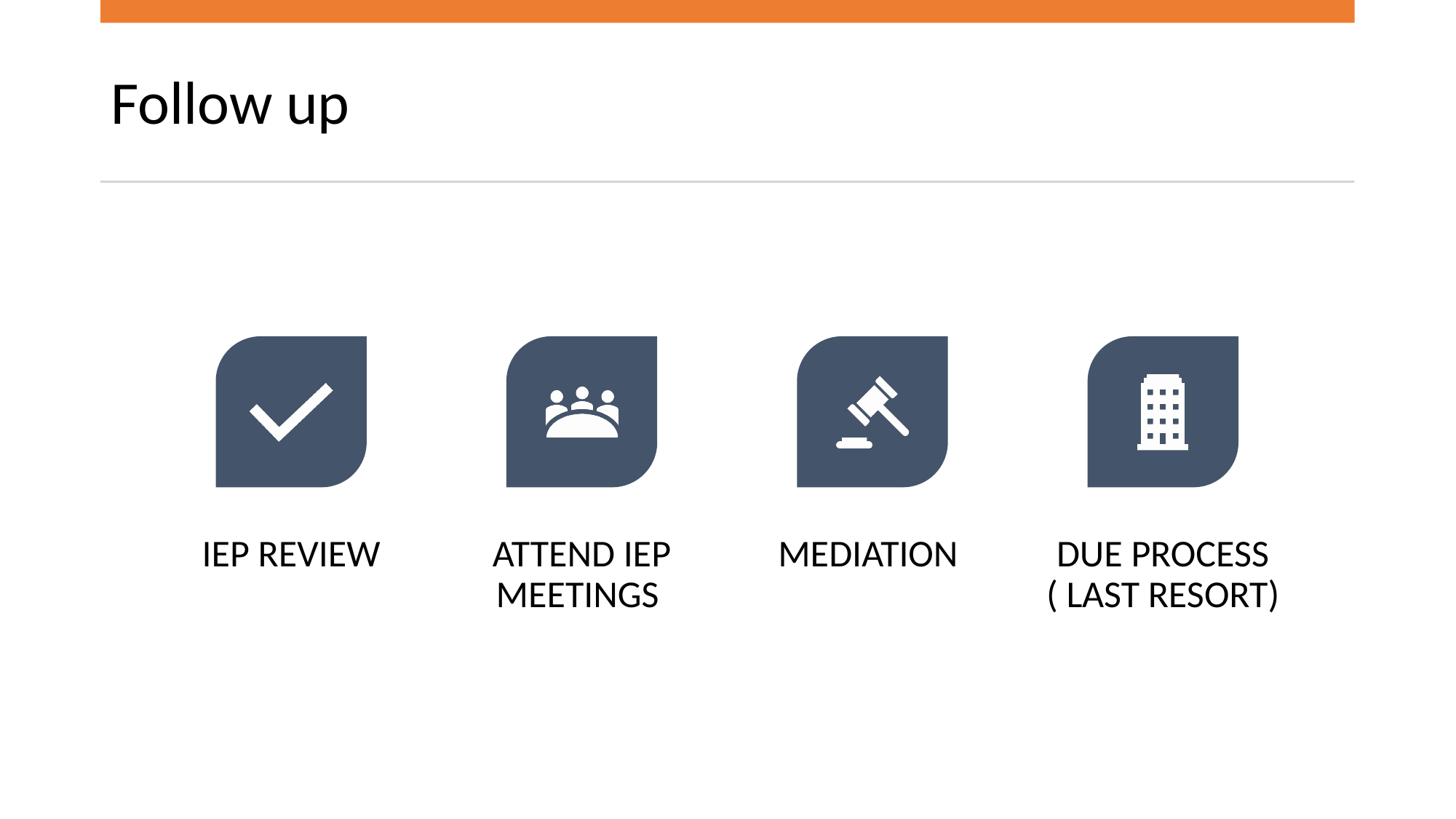

# Follow up

IEP Review
Attend IEP meetings
Mediation
Due Process ( last resort)